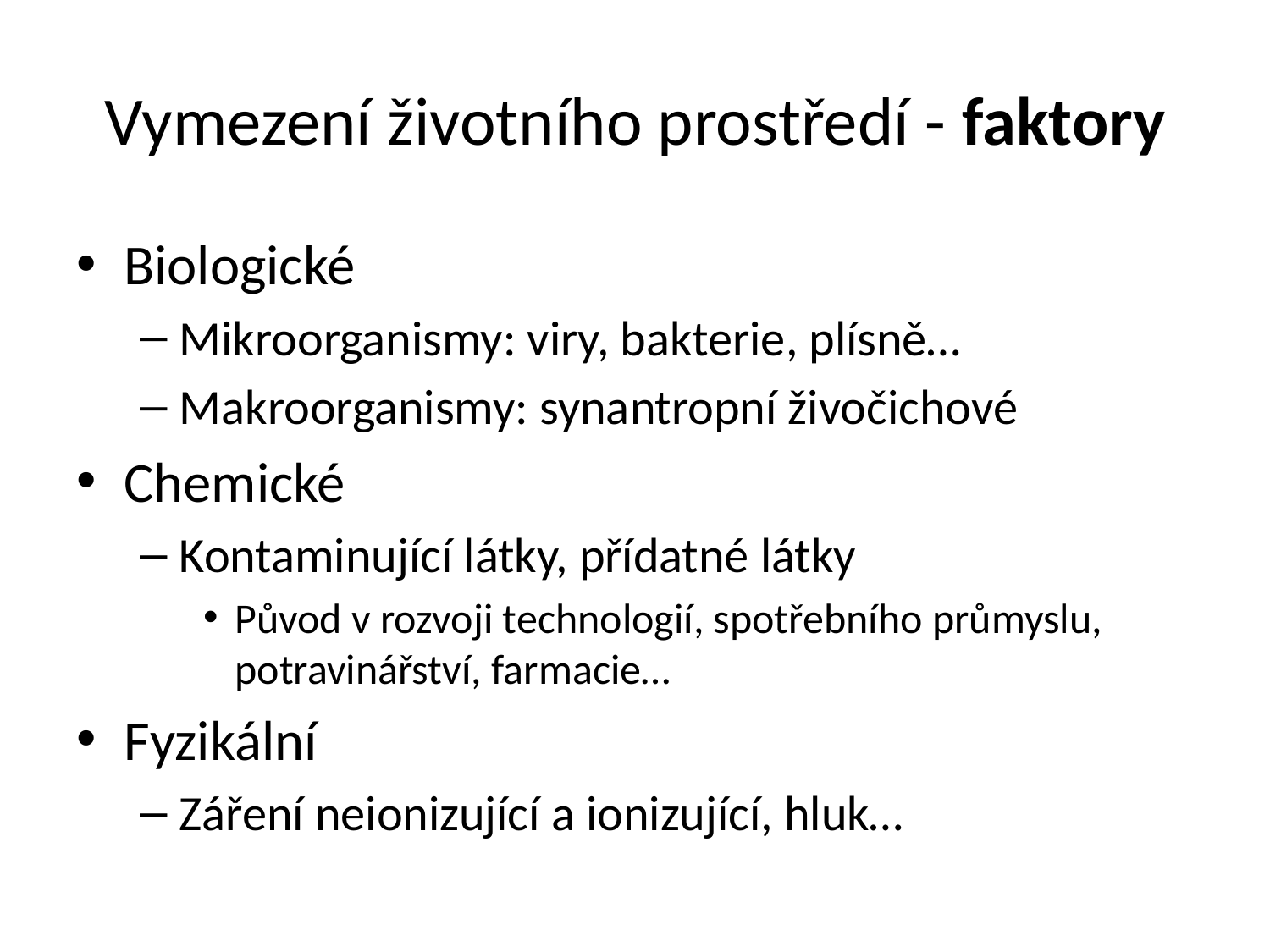

# Vymezení životního prostředí - faktory
Biologické
Mikroorganismy: viry, bakterie, plísně…
Makroorganismy: synantropní živočichové
Chemické
Kontaminující látky, přídatné látky
Původ v rozvoji technologií, spotřebního průmyslu, potravinářství, farmacie…
Fyzikální
Záření neionizující a ionizující, hluk…